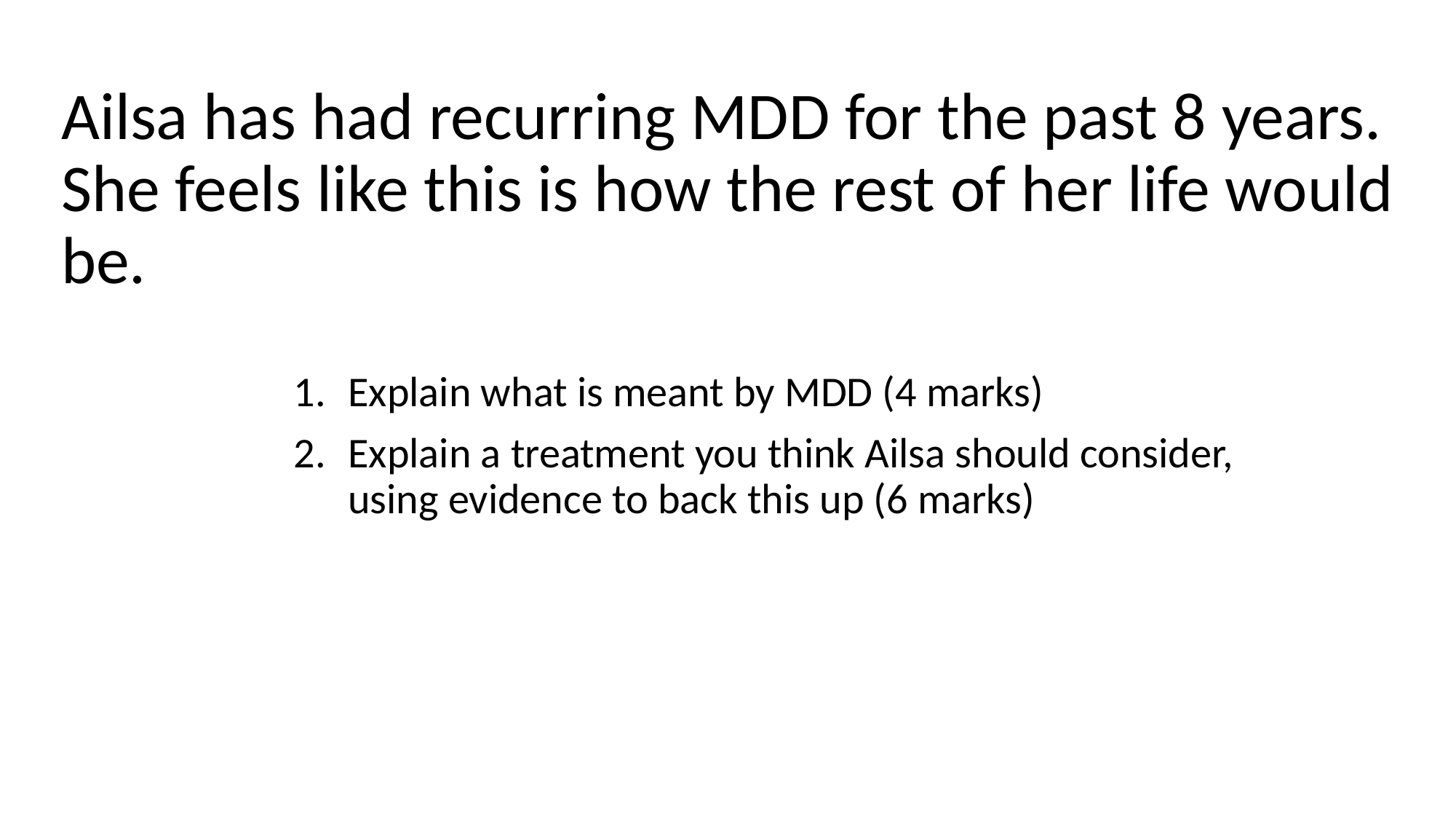

# Ailsa has had recurring MDD for the past 8 years. She feels like this is how the rest of her life would be.
Explain what is meant by MDD (4 marks)
Explain a treatment you think Ailsa should consider, using evidence to back this up (6 marks)